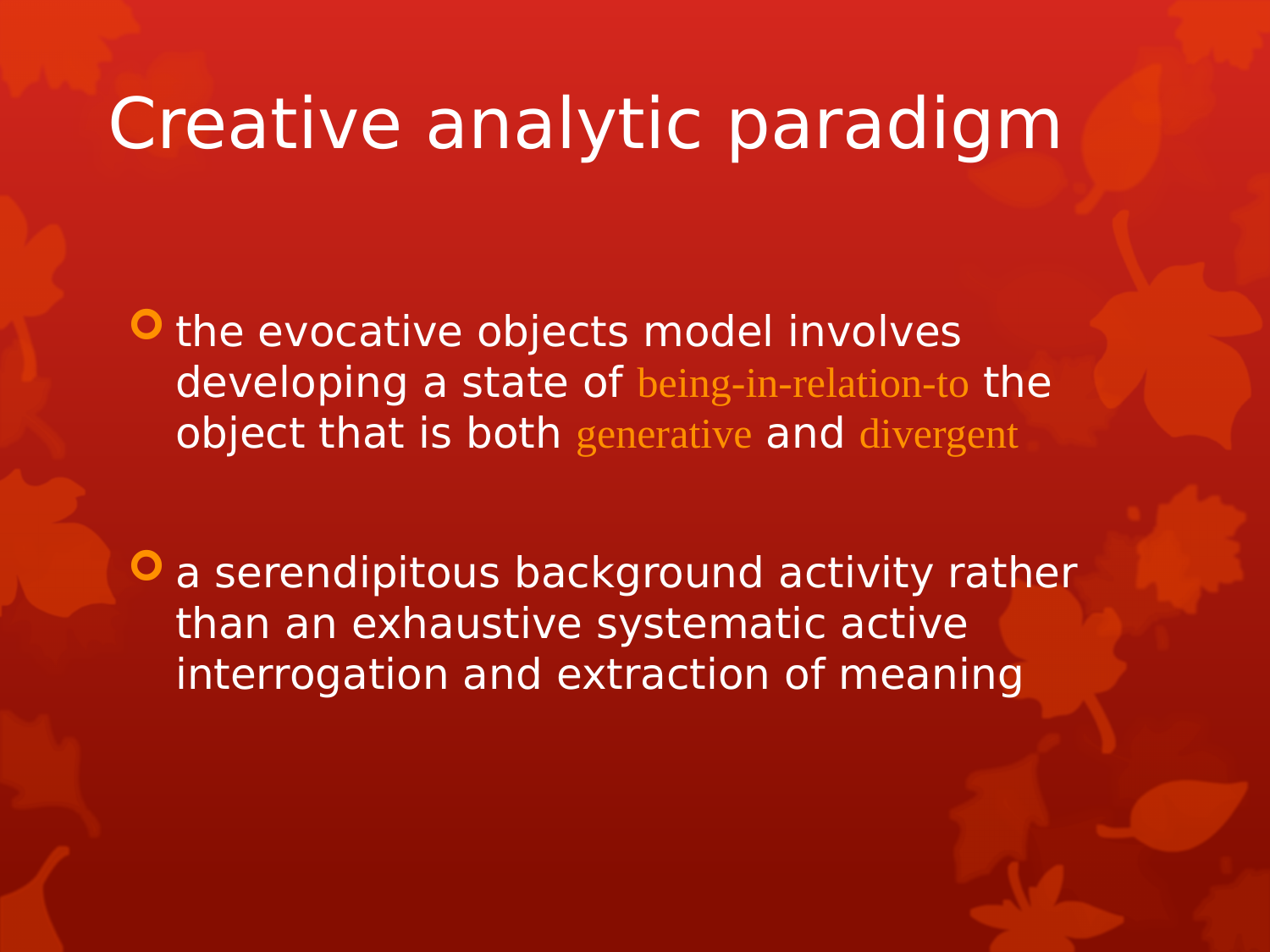

# Creative analytic paradigm
the evocative objects model involves developing a state of being-in-relation-to the object that is both generative and divergent

a serendipitous background activity rather than an exhaustive systematic active interrogation and extraction of meaning